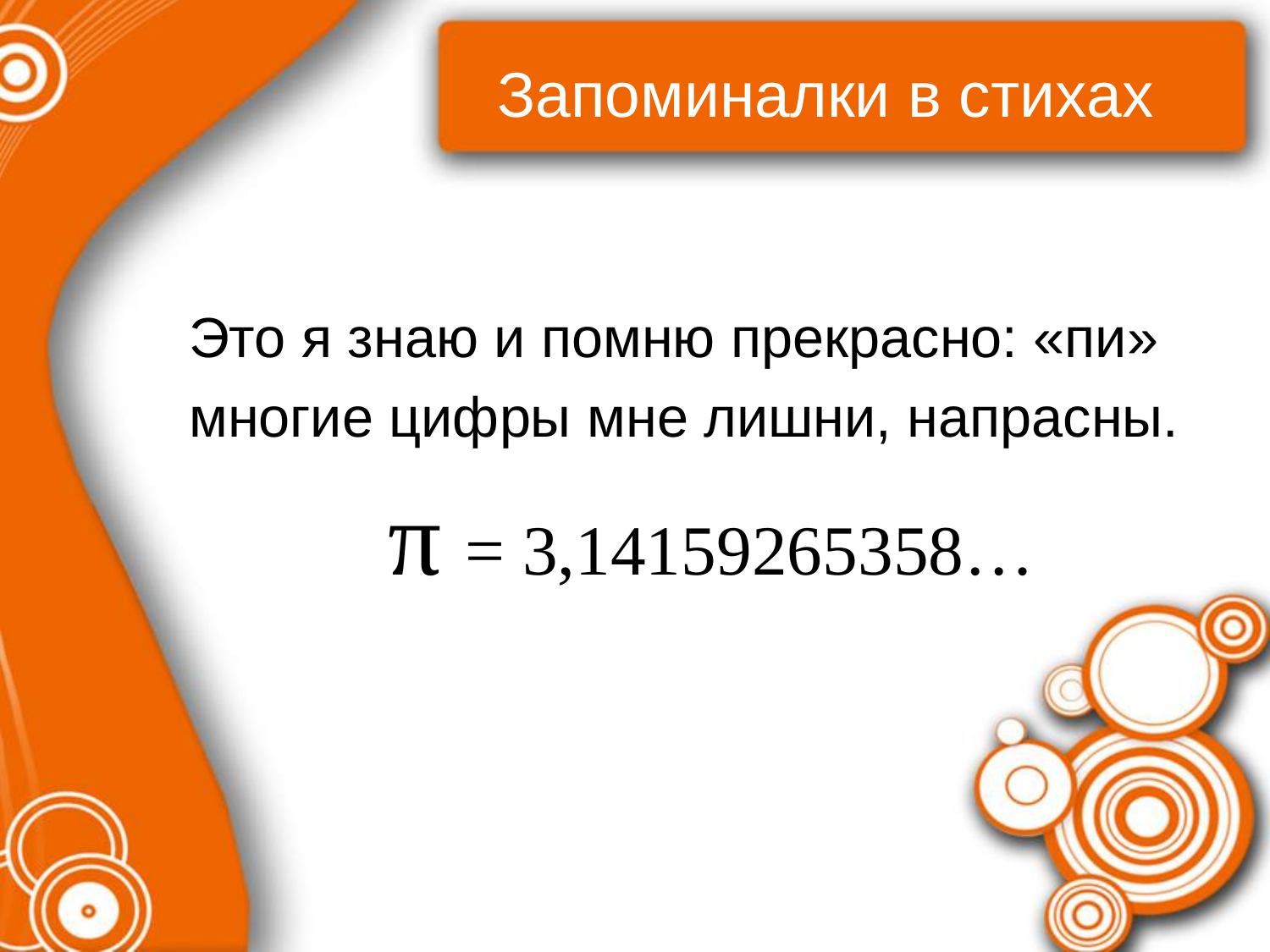

# Запоминалки в стихах

  Это я знаю и помню прекрасно: «пи»
  многие цифры мне лишни, напрасны.
  π = 3,14159265358…